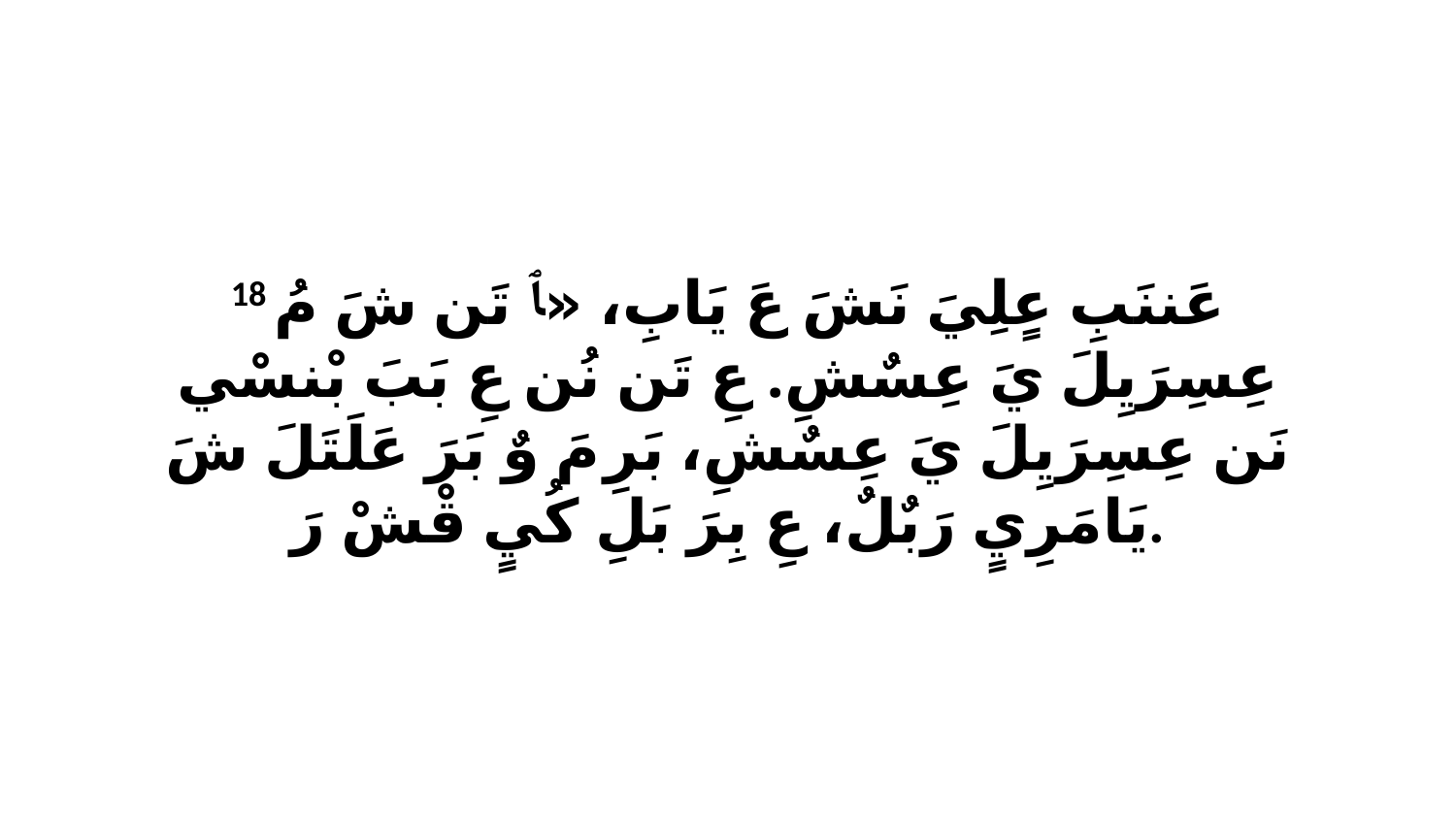

18 عَننَبِ عٍلِيَ نَشَ عَ يَابِ، «ﭑ تَن شَ مُ عِسِرَيِلَ يَ عِسٌشِ. عِ تَن نُن عِ بَبَ بْنسْي نَن عِسِرَيِلَ يَ عِسٌشِ، بَرِ مَ وٌ بَرَ عَلَتَلَ شَ يَامَرِيٍ رَبٌلٌ، عِ بِرَ بَلِ كُيٍ قْشْ رَ.